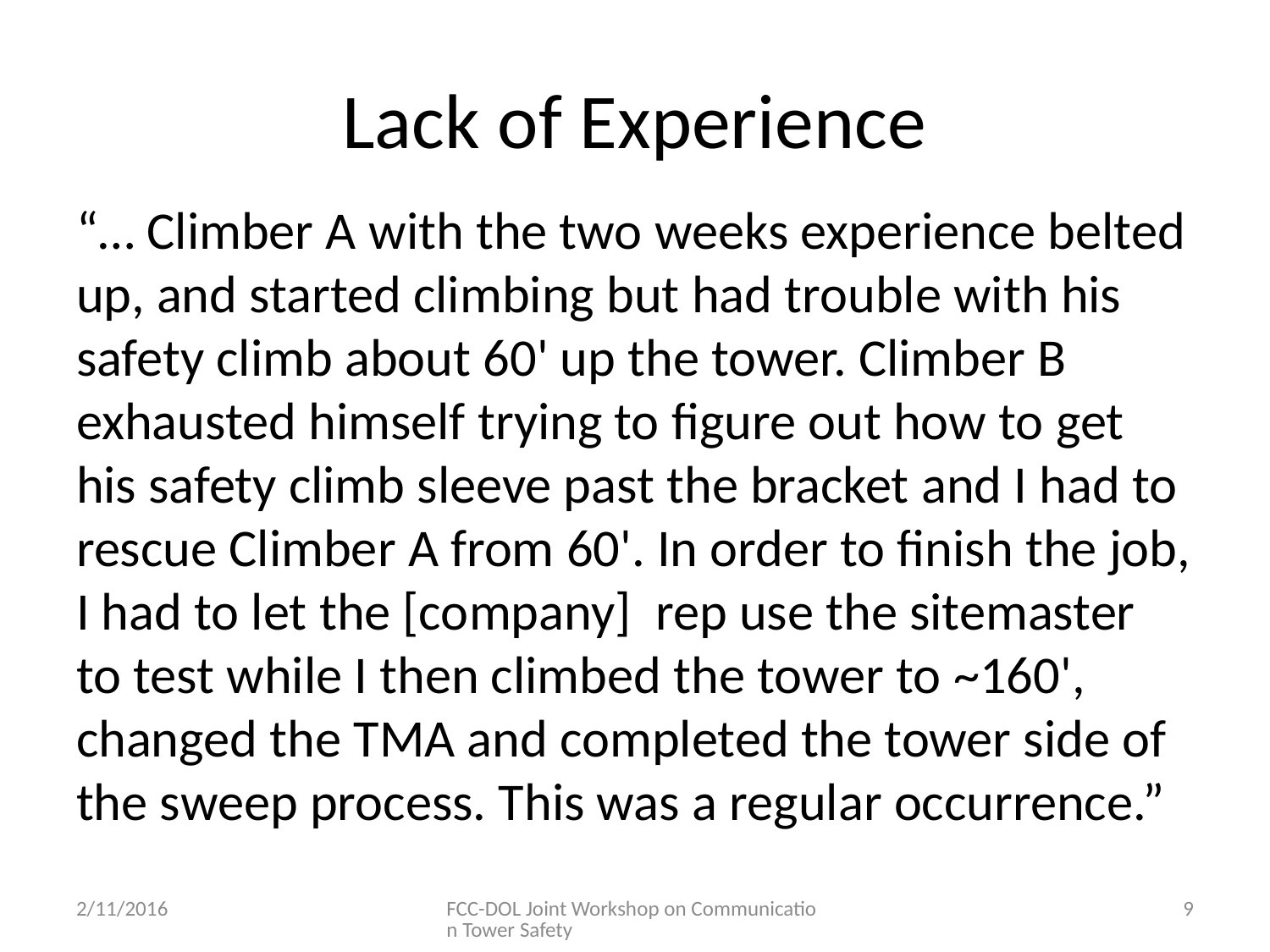

# Lack of Experience
“… Climber A with the two weeks experience belted up, and started climbing but had trouble with his safety climb about 60' up the tower. Climber B exhausted himself trying to figure out how to get his safety climb sleeve past the bracket and I had to rescue Climber A from 60'. In order to finish the job, I had to let the [company]  rep use the sitemaster to test while I then climbed the tower to ~160', changed the TMA and completed the tower side of the sweep process. This was a regular occurrence.”
2/11/2016
FCC-DOL Joint Workshop on Communication Tower Safety
9